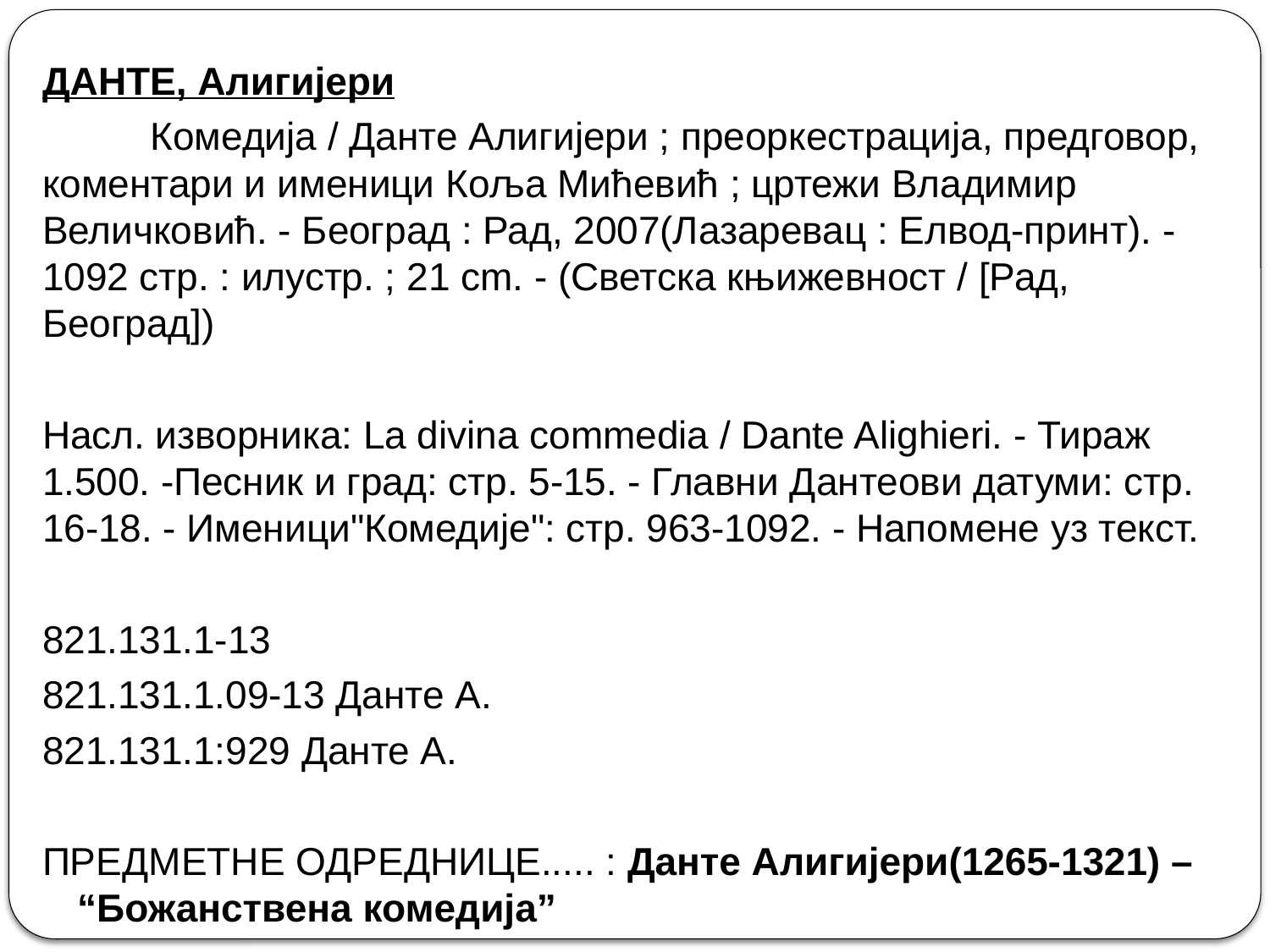

ДАНТЕ, Алигијери
          Комедија / Данте Алигијери ; преоркестрација, предговор, коментари и именици Коља Мићевић ; цртежи Владимир Величковић. - Београд : Рад, 2007(Лазаревац : Елвод-принт). - 1092 стр. : илустр. ; 21 cm. - (Светска књижевност / [Рад, Београд])

Насл. изворника: La divina commedia / Dante Alighieri. - Тираж 1.500. -Песник и град: стр. 5-15. - Главни Дантеови датуми: стр. 16-18. - Именици"Комедије": стр. 963-1092. - Напомене уз текст.

821.131.1-13
821.131.1.09-13 Данте А.
821.131.1:929 Данте А.

ПРЕДМЕТНЕ ОДРЕДНИЦЕ..... : Данте Алигијери(1265-1321) – “Божанствена комедија”